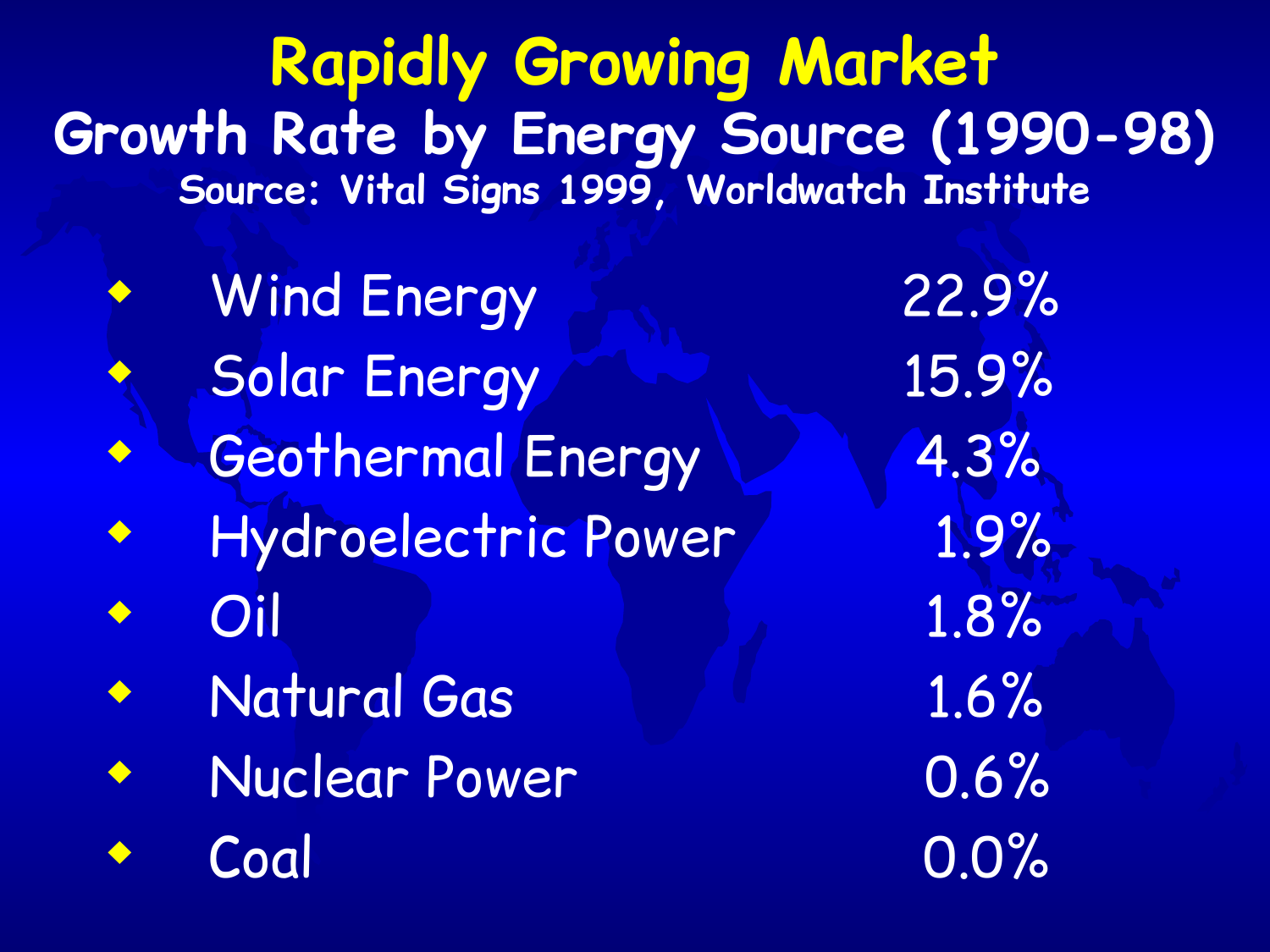

# Rapidly Growing Market Growth Rate by Energy Source (1990-98) Source: Vital Signs 1999, Worldwatch Institute
Wind Energy                      22.9%
Solar Energy                      15.9%
Geothermal Energy             4.3%
Hydroelectric Power            1.9%
Oil                                       1.8%
Natural Gas                         1.6%
Nuclear Power                     0.6%
Coal                                     0.0%